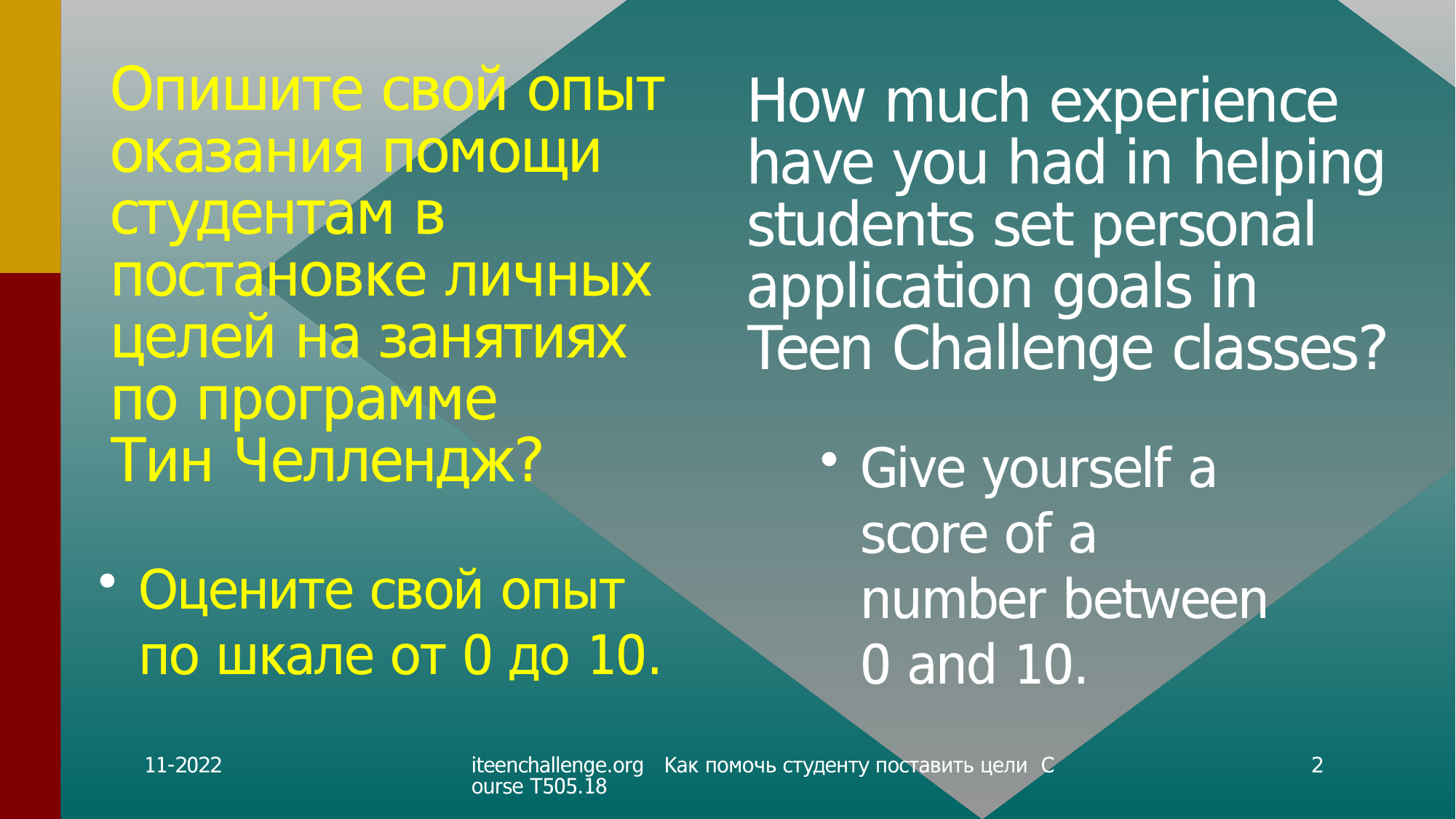

Опишите свой опыт оказания помощи студентам в постановке личных целей на занятиях по программе
Тин Челлендж?
# How much experience have you had in helping students set personal application goals in Teen Challenge classes?
Give yourself a score of a number between 0 and 10.
Оцените свой опыт по шкале от 0 до 10.
11-2022
iteenchallenge.org   Как помочь студенту поставить цели  Course T505.18
2